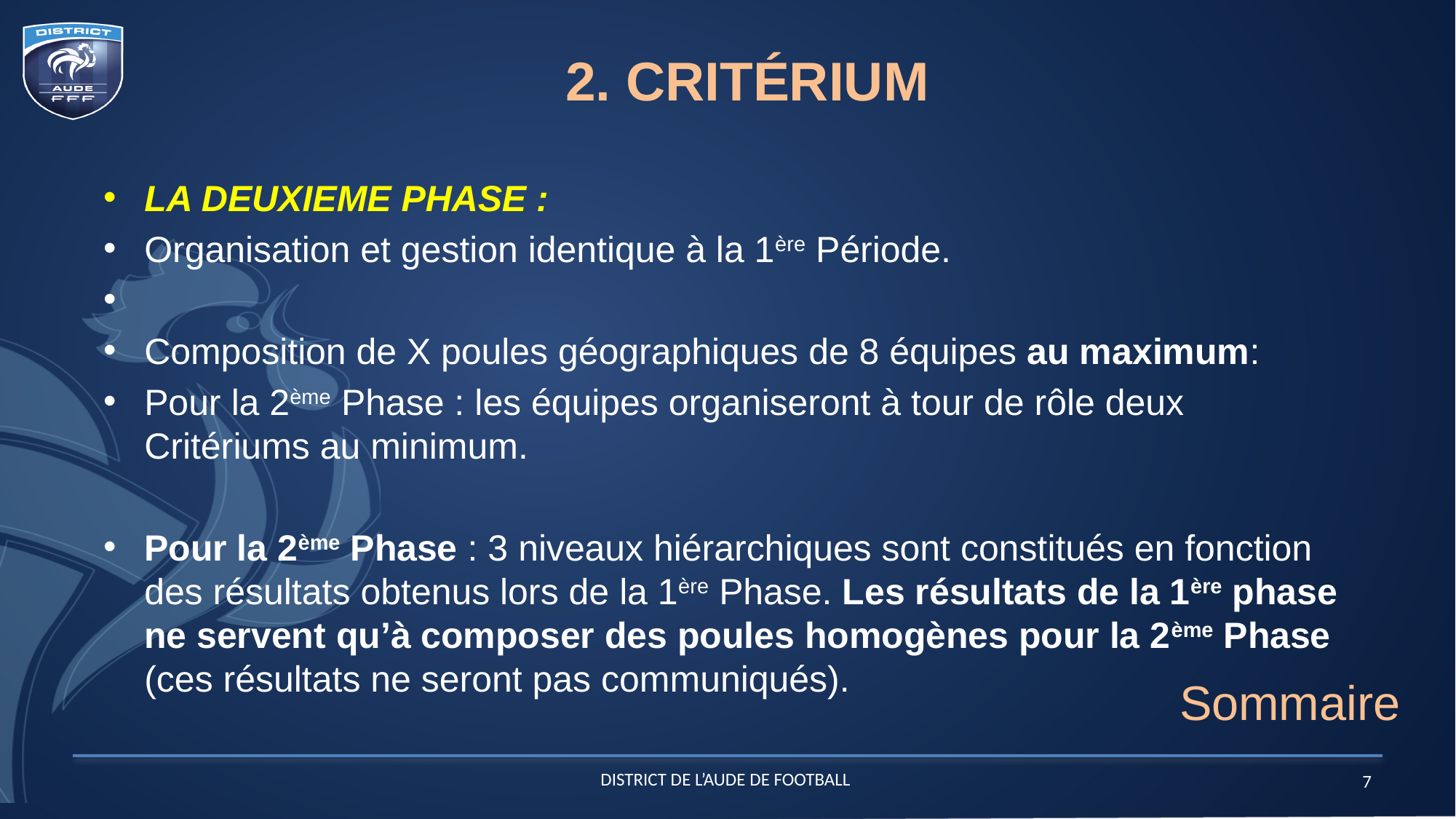

# 2. Critérium
LA DEUXIEME PHASE :
Organisation et gestion identique à la 1ère Période.

Composition de X poules géographiques de 8 équipes au maximum:
Pour la 2ème Phase : les équipes organiseront à tour de rôle deux Critériums au minimum.

Pour la 2ème Phase : 3 niveaux hiérarchiques sont constitués en fonction des résultats obtenus lors de la 1ère Phase. Les résultats de la 1ère phase ne servent qu’à composer des poules homogènes pour la 2ème Phase (ces résultats ne seront pas communiqués).

Sommaire
DISTRICT DE L’AUDE DE FOOTBALL
7